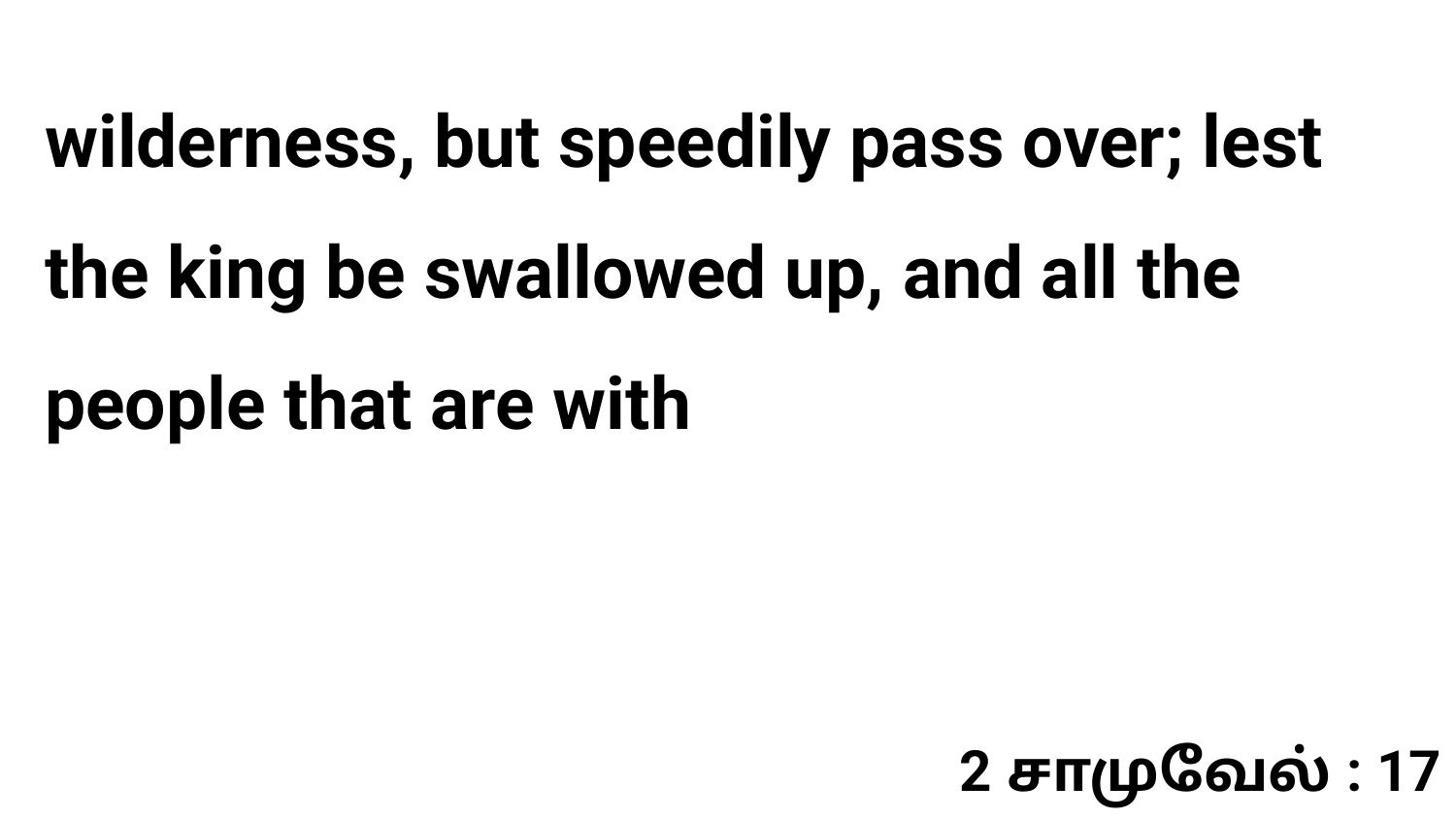

wilderness, but speedily pass over; lest the king be swallowed up, and all the people that are with
2 சாமுவேல் : 17